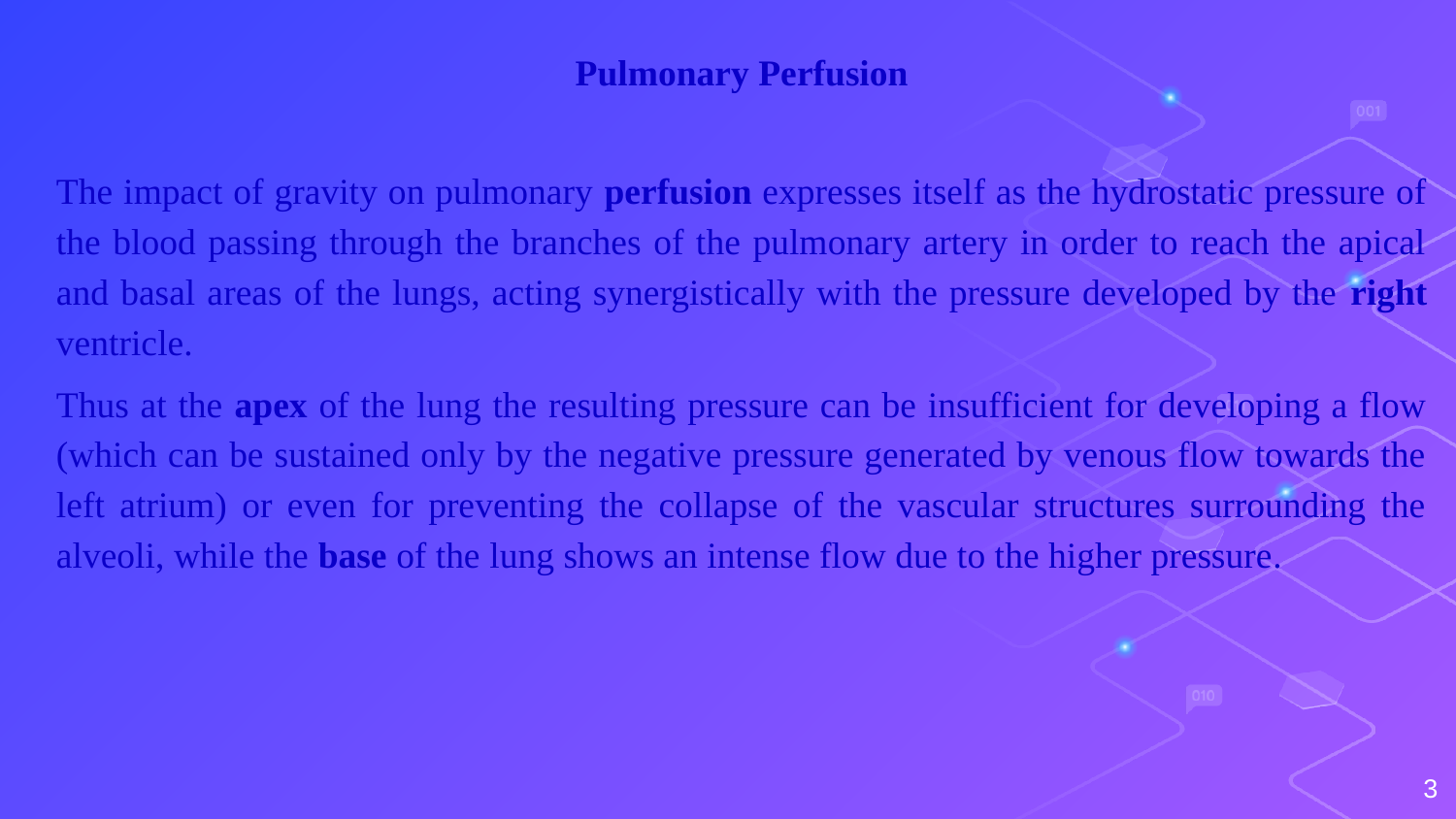

Pulmonary Perfusion

The impact of gravity on pulmonary perfusion expresses itself as the hydrostatic pressure of the blood passing through the branches of the pulmonary artery in order to reach the apical and basal areas of the lungs, acting synergistically with the pressure developed by the right ventricle.
Thus at the apex of the lung the resulting pressure can be insufficient for developing a flow (which can be sustained only by the negative pressure generated by venous flow towards the left atrium) or even for preventing the collapse of the vascular structures surrounding the alveoli, while the base of the lung shows an intense flow due to the higher pressure.

3